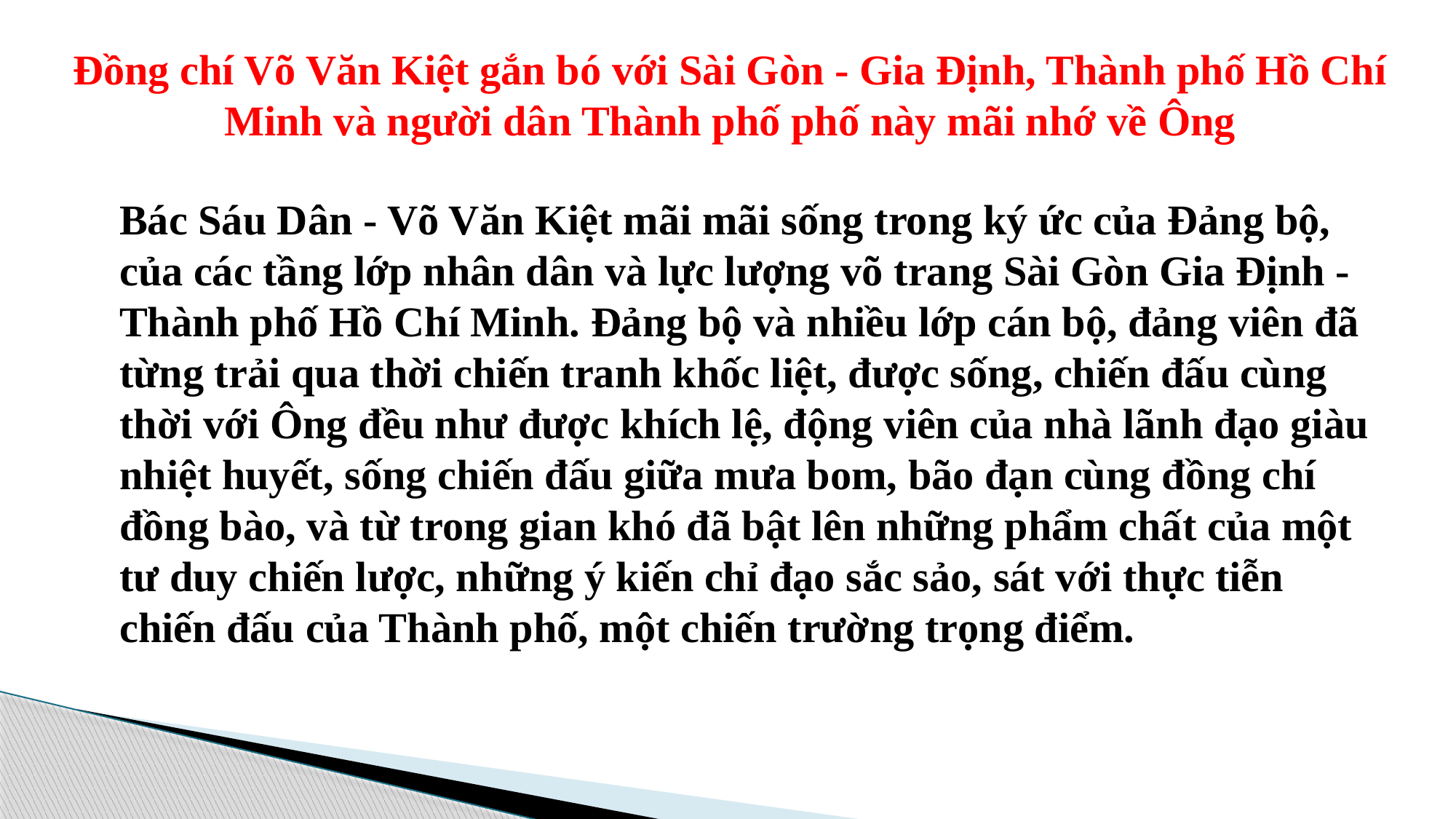

Đồng chí Võ Văn Kiệt gắn bó với Sài Gòn - Gia Định, Thành phố Hồ Chí Minh và người dân Thành phố phố này mãi nhớ về Ông
Bác Sáu Dân - Võ Văn Kiệt mãi mãi sống trong ký ức của Đảng bộ, của các tầng lớp nhân dân và lực lượng võ trang Sài Gòn Gia Định - Thành phố Hồ Chí Minh. Đảng bộ và nhiều lớp cán bộ, đảng viên đã từng trải qua thời chiến tranh khốc liệt, được sống, chiến đấu cùng thời với Ông đều như được khích lệ, động viên của nhà lãnh đạo giàu nhiệt huyết, sống chiến đấu giữa mưa bom, bão đạn cùng đồng chí đồng bào, và từ trong gian khó đã bật lên những phẩm chất của một tư duy chiến lược, những ý kiến chỉ đạo sắc sảo, sát với thực tiễn chiến đấu của Thành phố, một chiến trường trọng điểm.